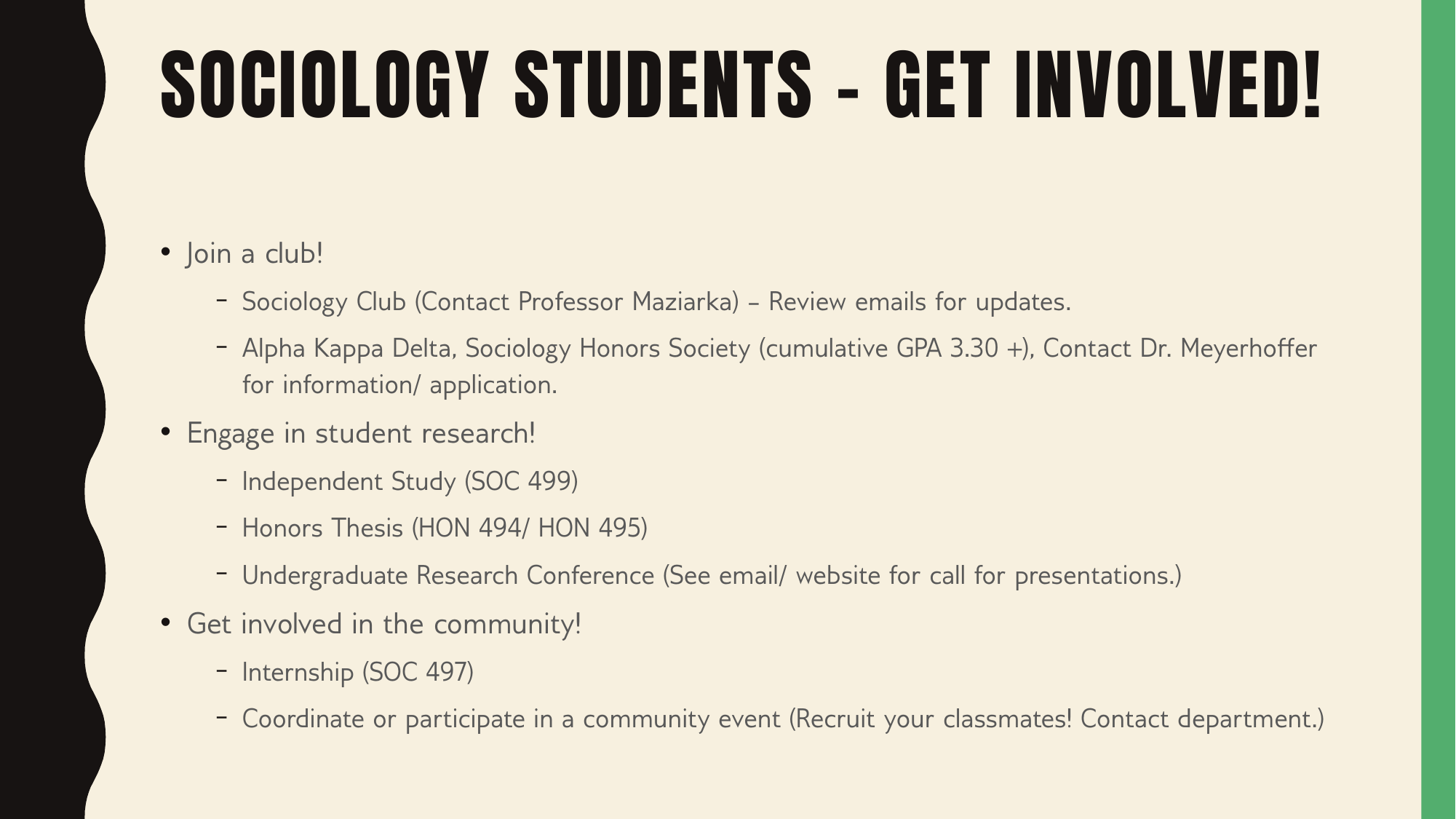

# Sociology students - get involved!
Join a club!
Sociology Club (Contact Professor Maziarka) – Review emails for updates.
Alpha Kappa Delta, Sociology Honors Society (cumulative GPA 3.30 +), Contact Dr. Meyerhoffer for information/ application.
Engage in student research!
Independent Study (SOC 499)
Honors Thesis (HON 494/ HON 495)
Undergraduate Research Conference (See email/ website for call for presentations.)
Get involved in the community!
Internship (SOC 497)
Coordinate or participate in a community event (Recruit your classmates! Contact department.)